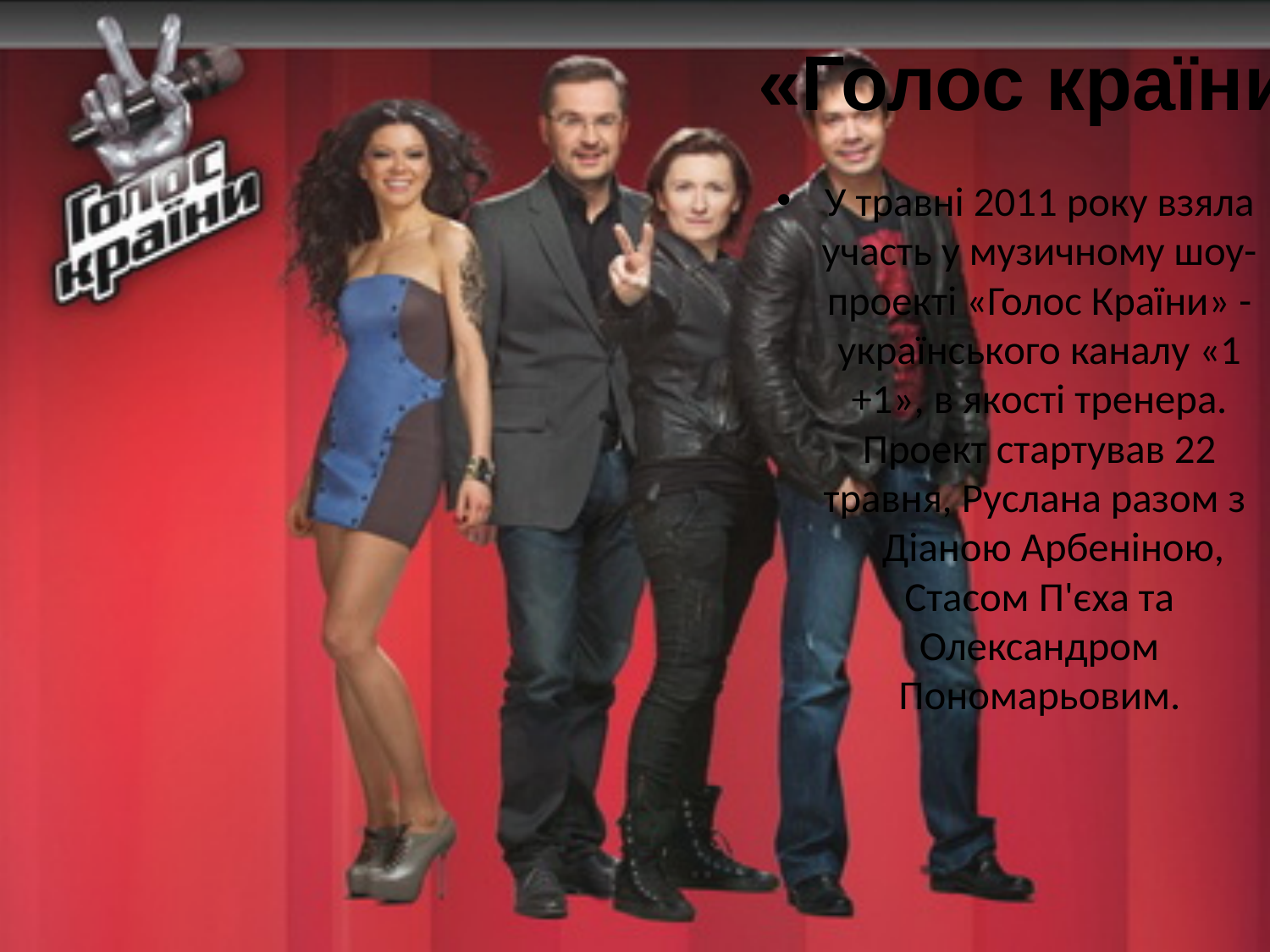

# «Голос країни»
У травні 2011 року взяла участь у музичному шоу-проекті «Голос Країни» - українського каналу «1 +1», в якості тренера. Проект стартував 22 травня, Руслана разом з     Діаною Арбеніною, Стасом П'єха та Олександром Пономарьовим.